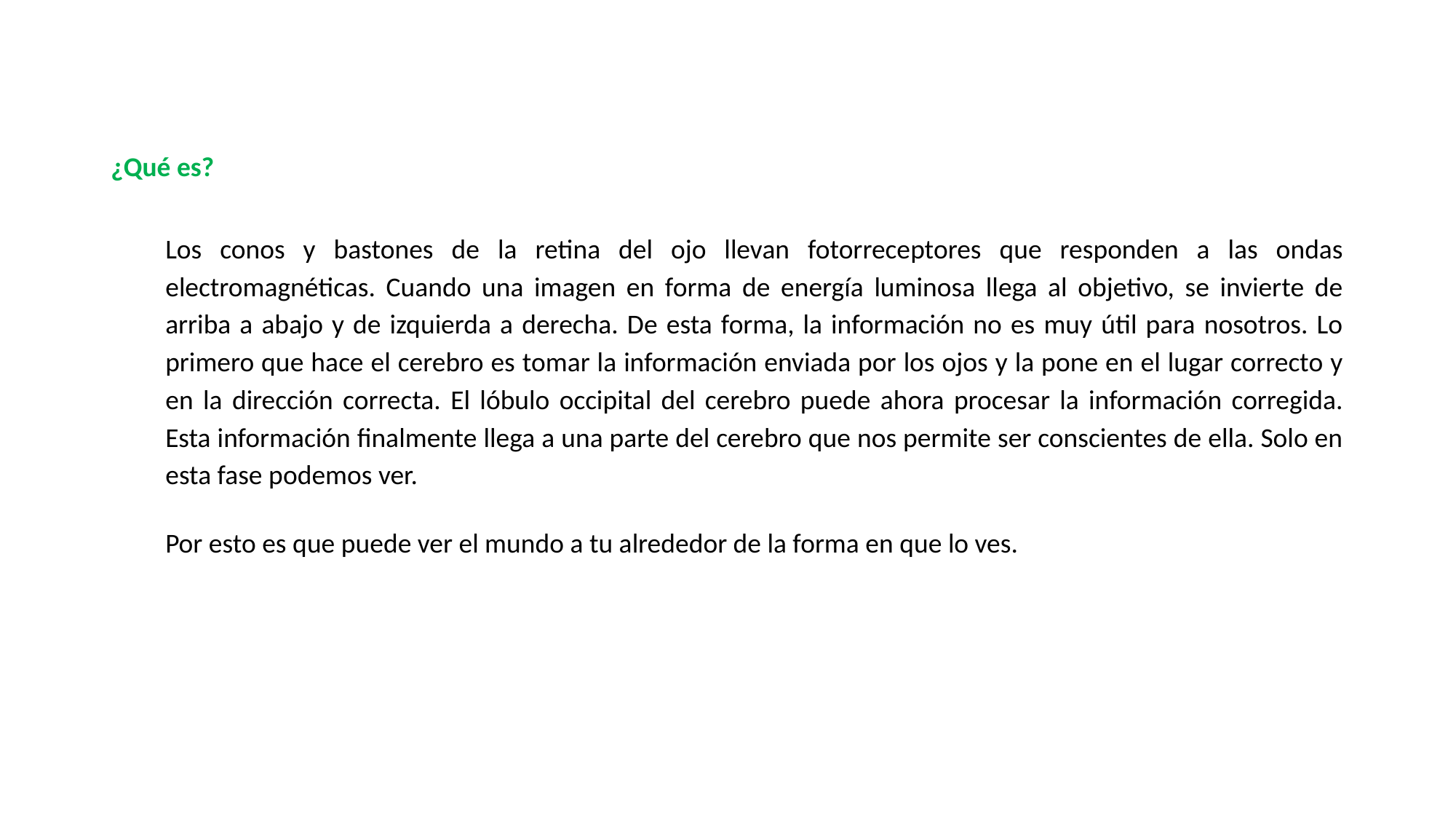

¿Qué es?

Los conos y bastones de la retina del ojo llevan fotorreceptores que responden a las ondas electromagnéticas. Cuando una imagen en forma de energía luminosa llega al objetivo, se invierte de arriba a abajo y de izquierda a derecha. De esta forma, la información no es muy útil para nosotros. Lo primero que hace el cerebro es tomar la información enviada por los ojos y la pone en el lugar correcto y en la dirección correcta. El lóbulo occipital del cerebro puede ahora procesar la información corregida. Esta información finalmente llega a una parte del cerebro que nos permite ser conscientes de ella. Solo en esta fase podemos ver.
Por esto es que puede ver el mundo a tu alrededor de la forma en que lo ves.